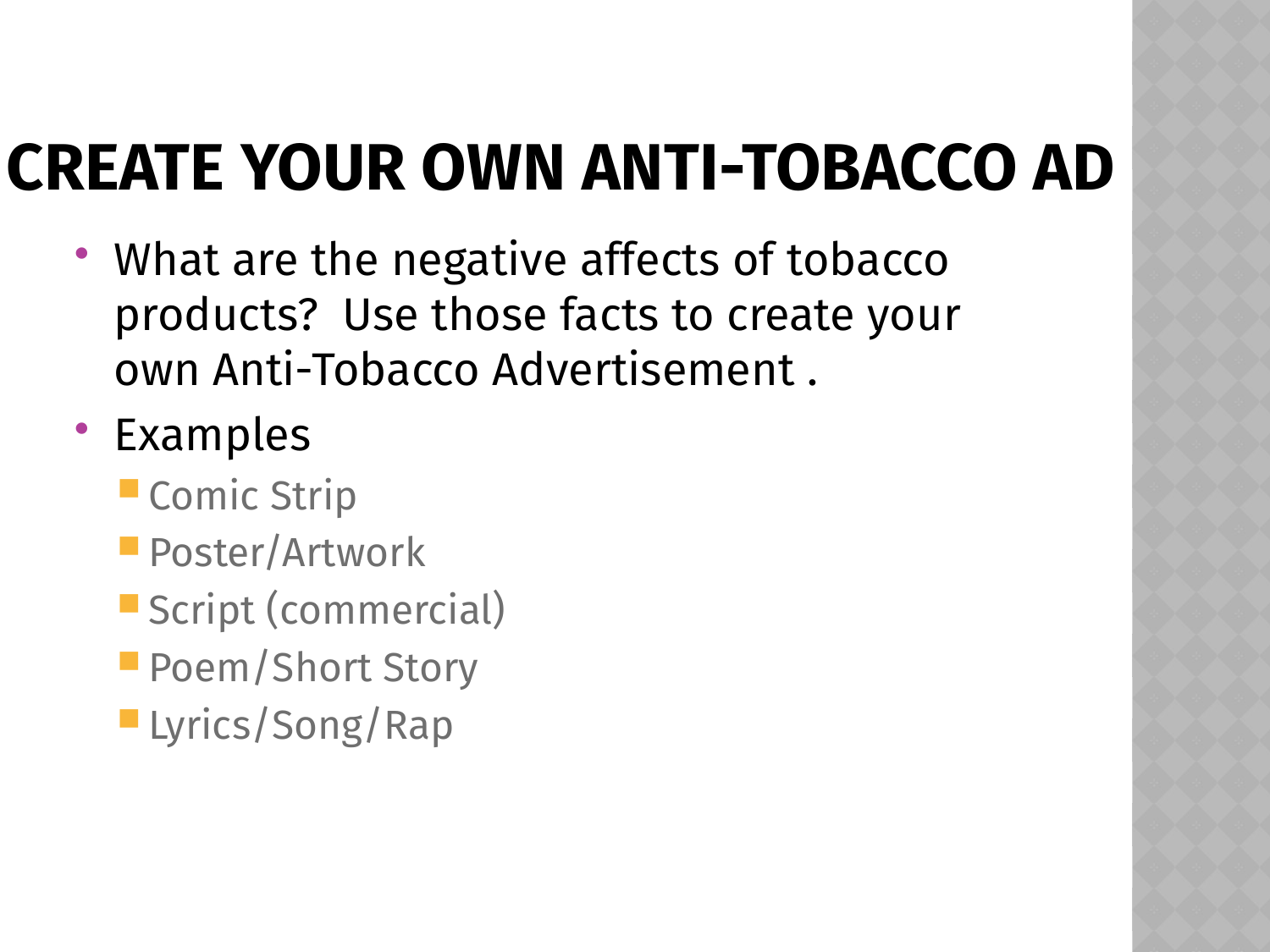

# Create Your Own Anti-Tobacco AD
What are the negative affects of tobacco products?  Use those facts to create your own Anti-Tobacco Advertisement .
Examples
Comic Strip
Poster/Artwork
Script (commercial)
Poem/Short Story
Lyrics/Song/Rap